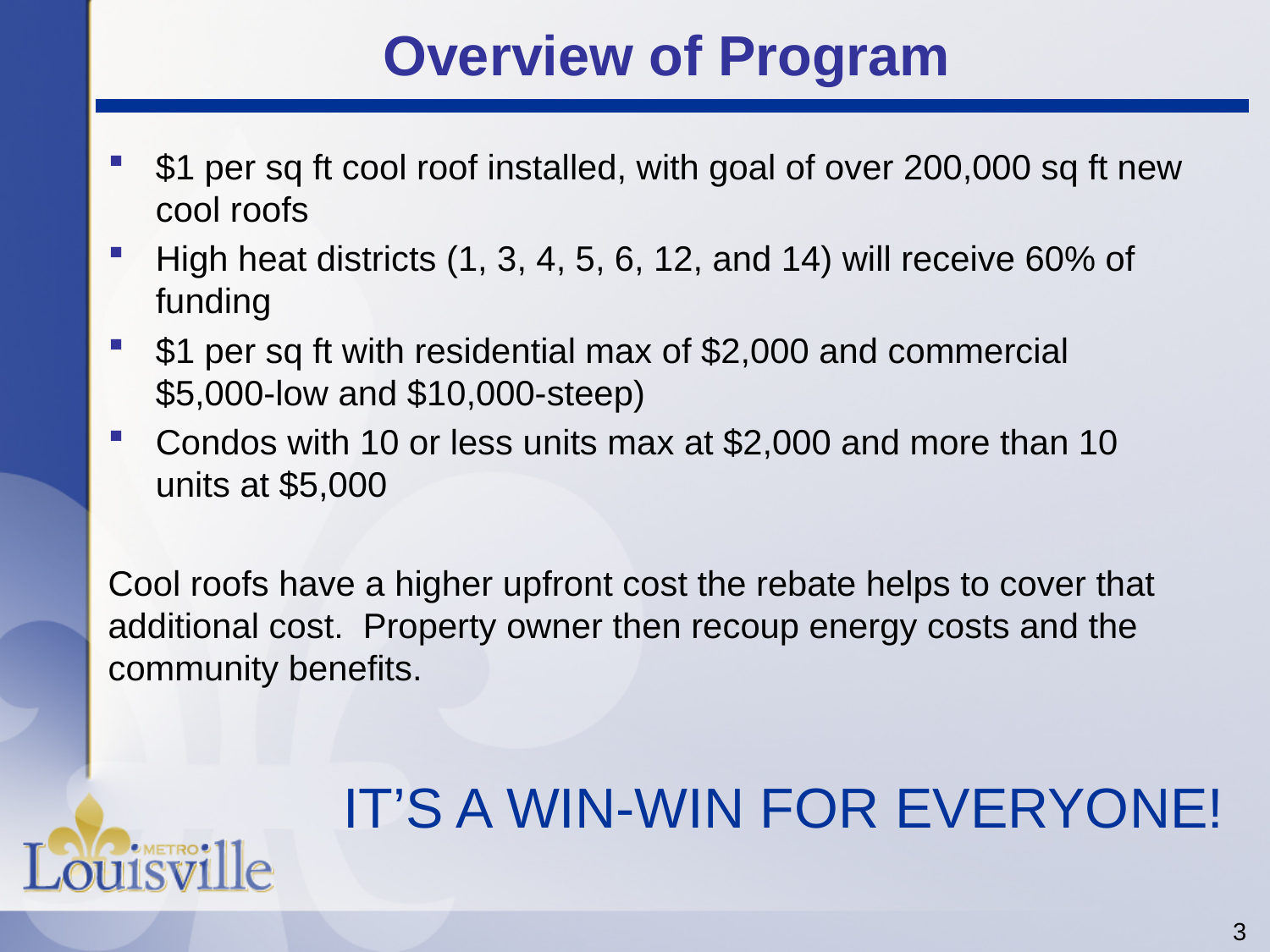

# Overview of Program
$1 per sq ft cool roof installed, with goal of over 200,000 sq ft new cool roofs
High heat districts (1, 3, 4, 5, 6, 12, and 14) will receive 60% of funding
$1 per sq ft with residential max of $2,000 and commercial $5,000-low and $10,000-steep)
Condos with 10 or less units max at $2,000 and more than 10 units at $5,000

Cool roofs have a higher upfront cost the rebate helps to cover that additional cost.  Property owner then recoup energy costs and the community benefits.
IT’S A WIN-WIN FOR EVERYONE!
3